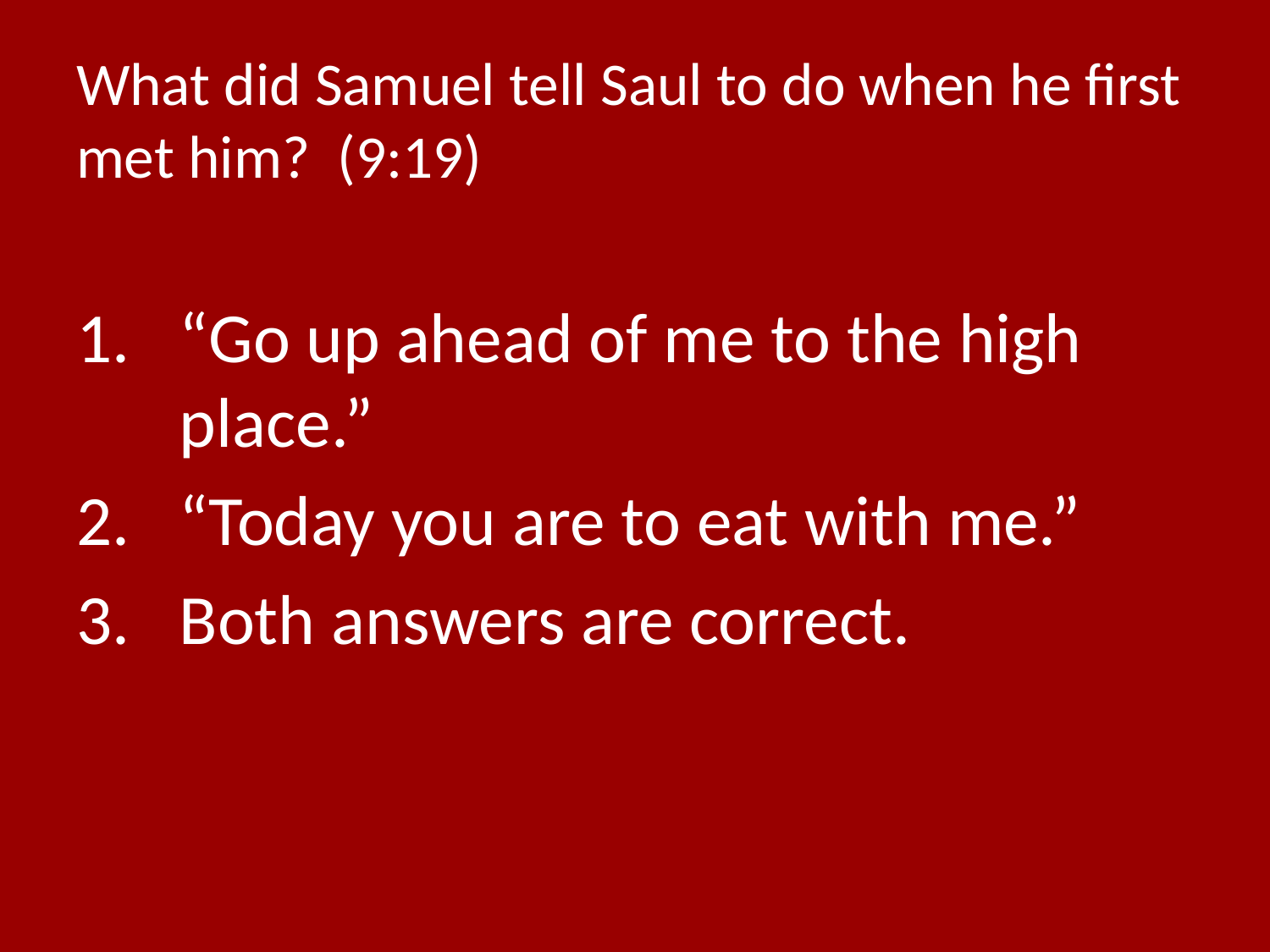

# What did Samuel tell Saul to do when he first met him?  (9:19)
“Go up ahead of me to the high place.”
“Today you are to eat with me.”
Both answers are correct.